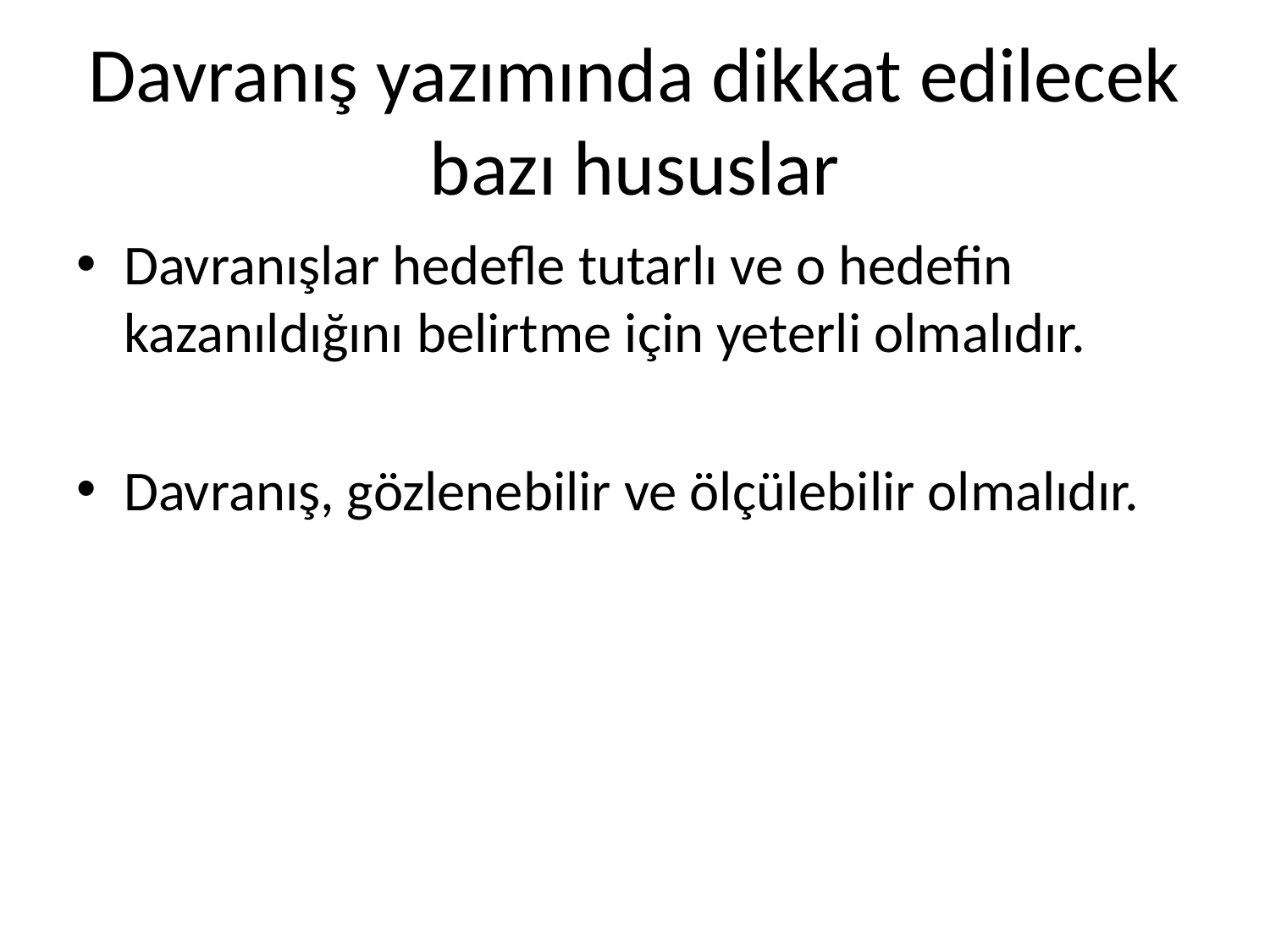

# Davranış yazımında dikkat edilecek bazı hususlar
Davranışlar hedefle tutarlı ve o hedefin kazanıldığını belirtme için yeterli olmalıdır.

Davranış, gözlenebilir ve ölçülebilir olmalıdır.